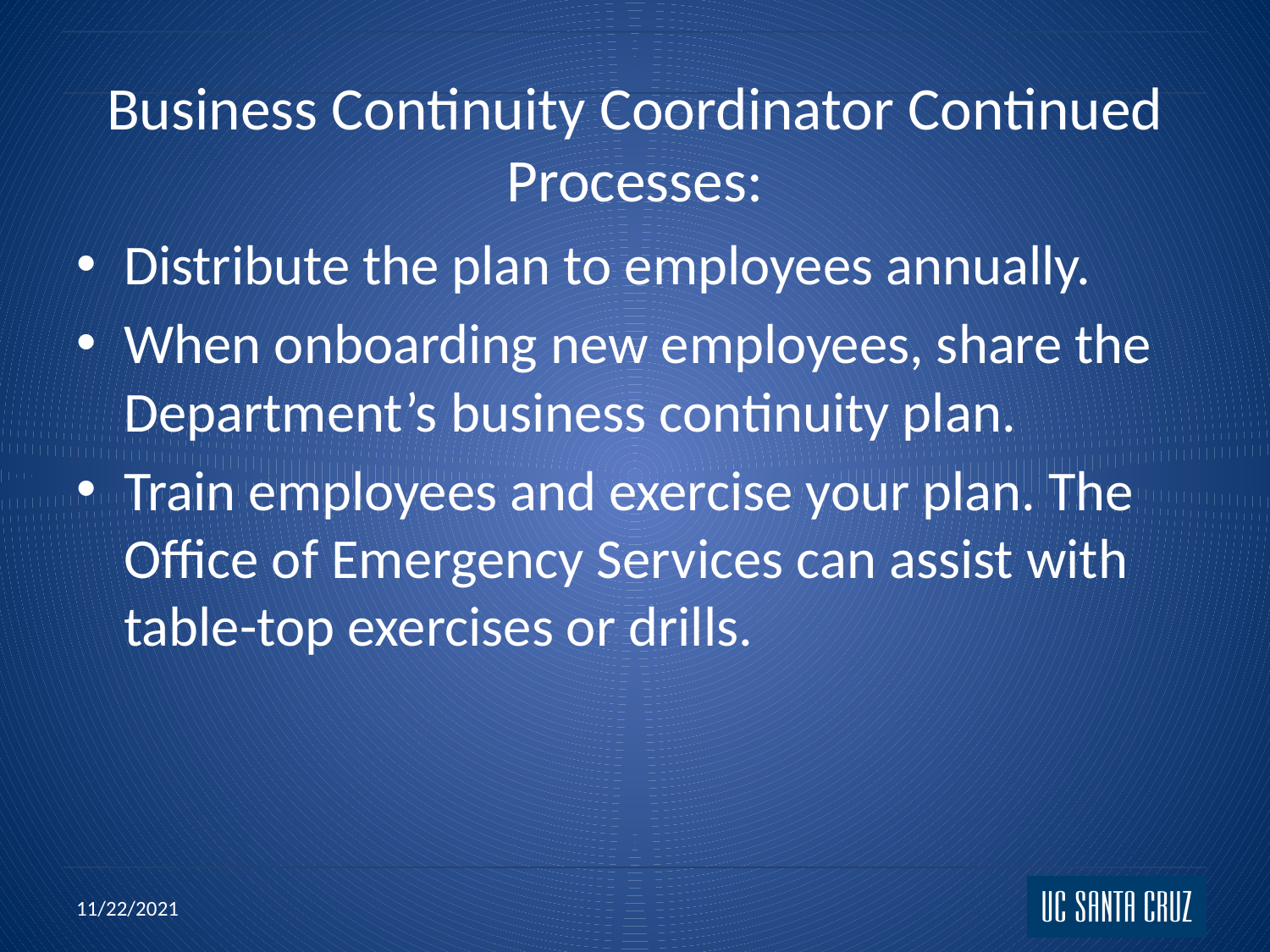

# Business Continuity Coordinator Continued Processes:
Distribute the plan to employees annually.
When onboarding new employees, share the Department’s business continuity plan.
Train employees and exercise your plan. The Office of Emergency Services can assist with table-top exercises or drills.
11/22/2021